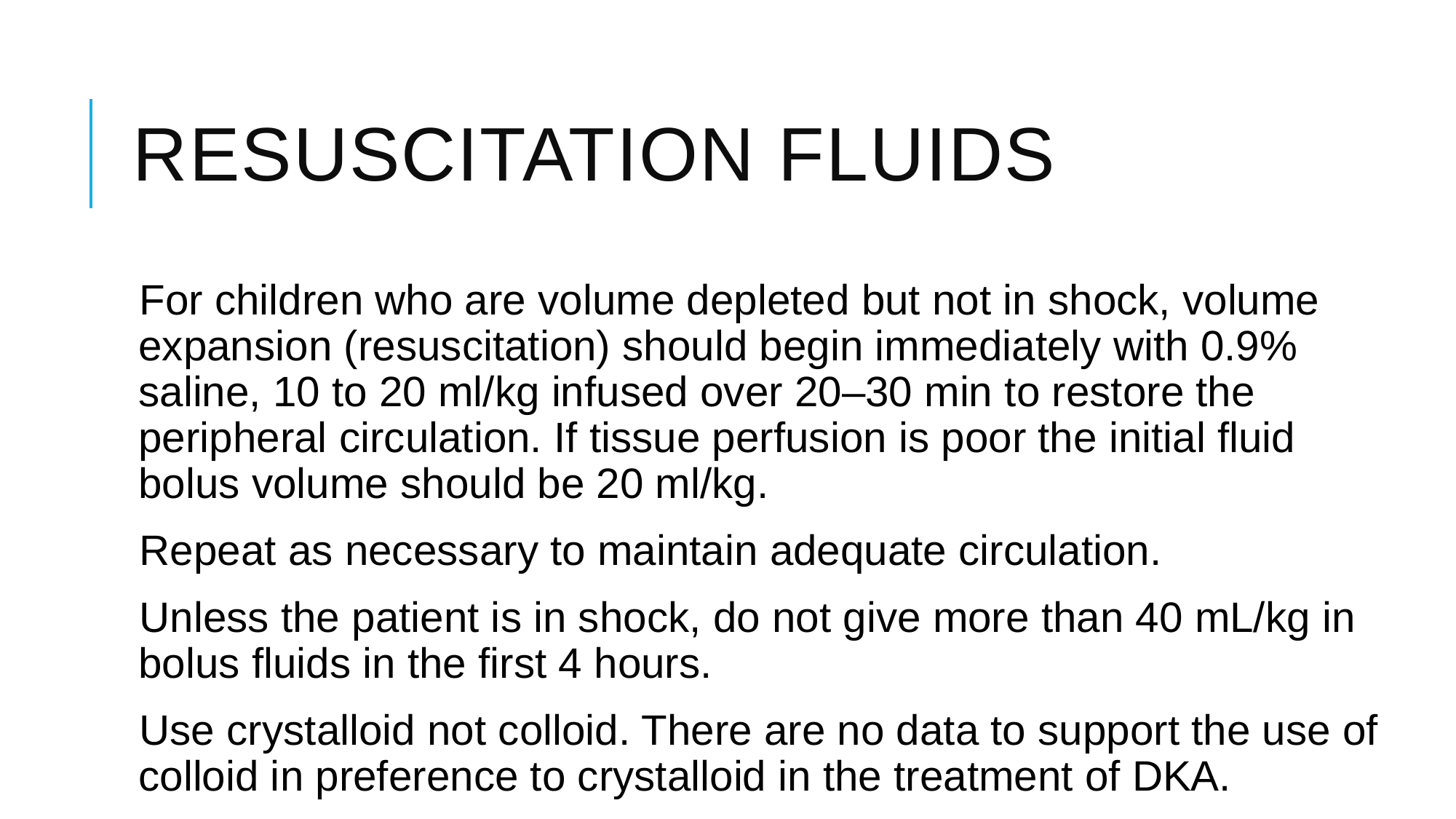

# Resuscitation fluids
For children who are volume depleted but not in shock, volume expansion (resuscitation) should begin immediately with 0.9% saline, 10 to 20 ml/kg infused over 20–30 min to restore the peripheral circulation. If tissue perfusion is poor the initial fluid bolus volume should be 20 ml/kg.
Repeat as necessary to maintain adequate circulation.
Unless the patient is in shock, do not give more than 40 mL/kg in bolus fluids in the first 4 hours.
Use crystalloid not colloid. There are no data to support the use of colloid in preference to crystalloid in the treatment of DKA.